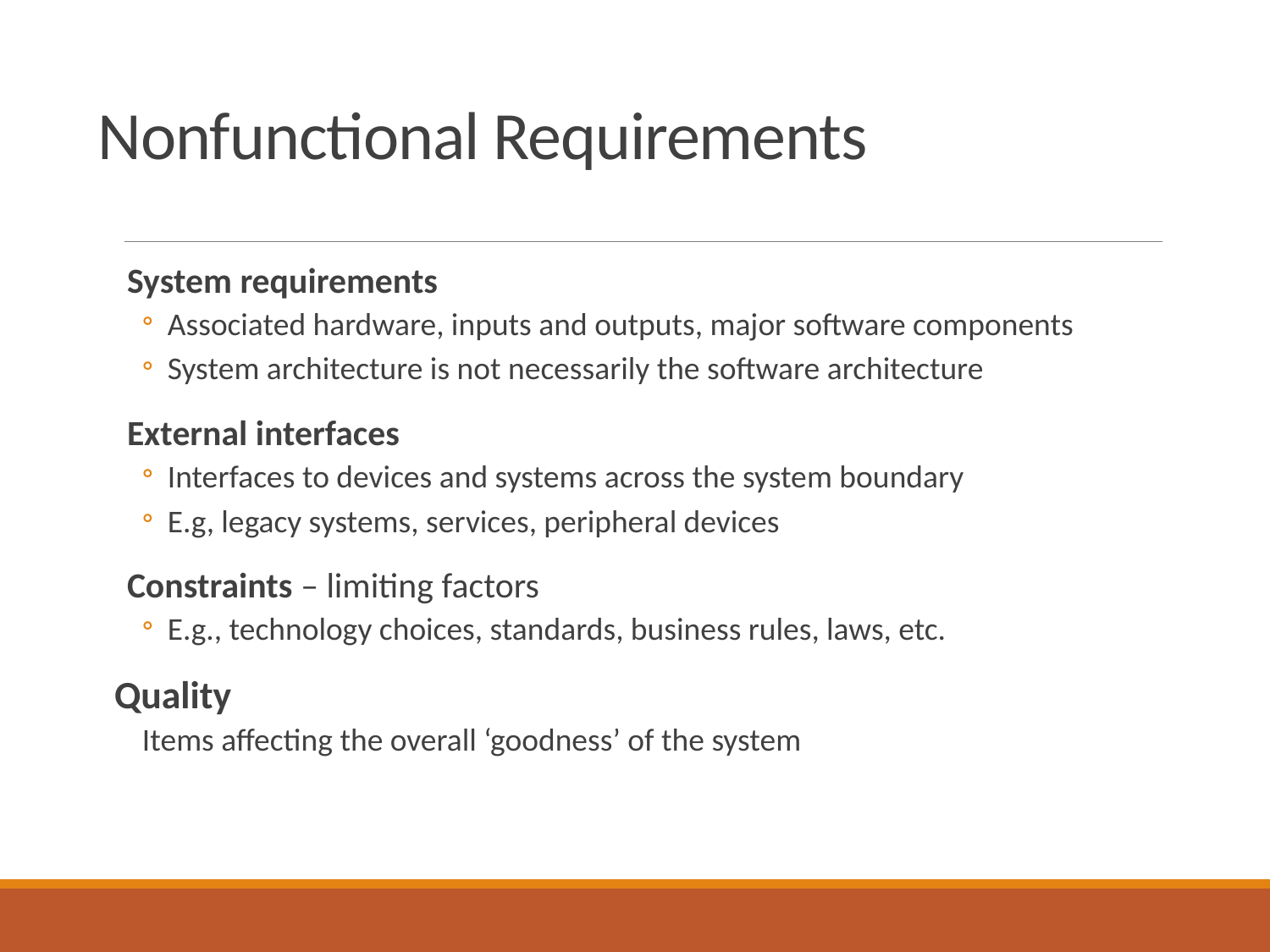

# Nonfunctional Requirements
System requirements
Associated hardware, inputs and outputs, major software components
System architecture is not necessarily the software architecture
External interfaces
Interfaces to devices and systems across the system boundary
E.g, legacy systems, services, peripheral devices
Constraints – limiting factors
E.g., technology choices, standards, business rules, laws, etc.
Quality
Items affecting the overall ‘goodness’ of the system